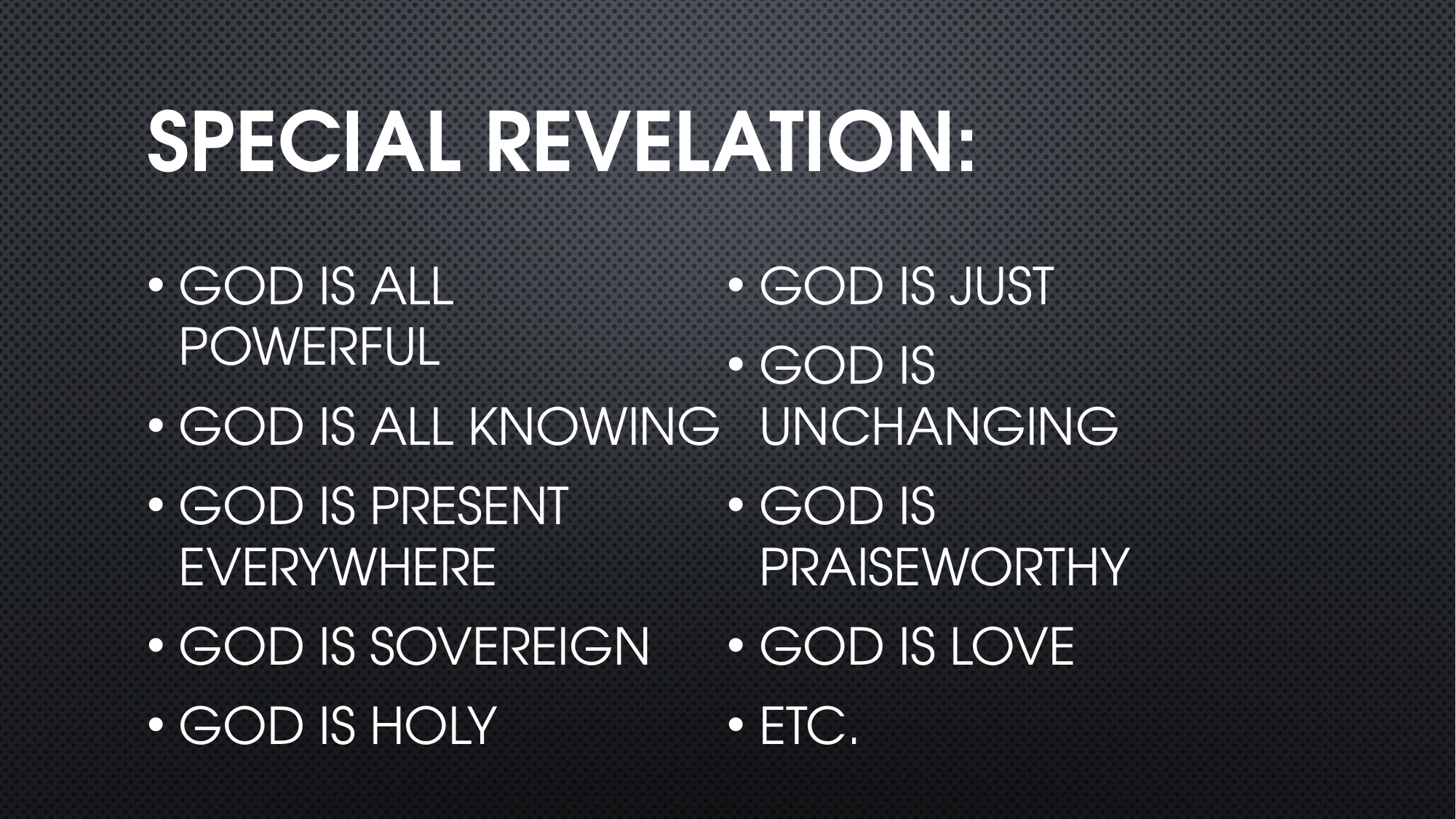

# Special Revelation:
God is All Powerful
God is All knowing
God is Present Everywhere
God is Sovereign
God is Holy
God is Just
God is unchanging
God is Praiseworthy
God is Love
Etc.